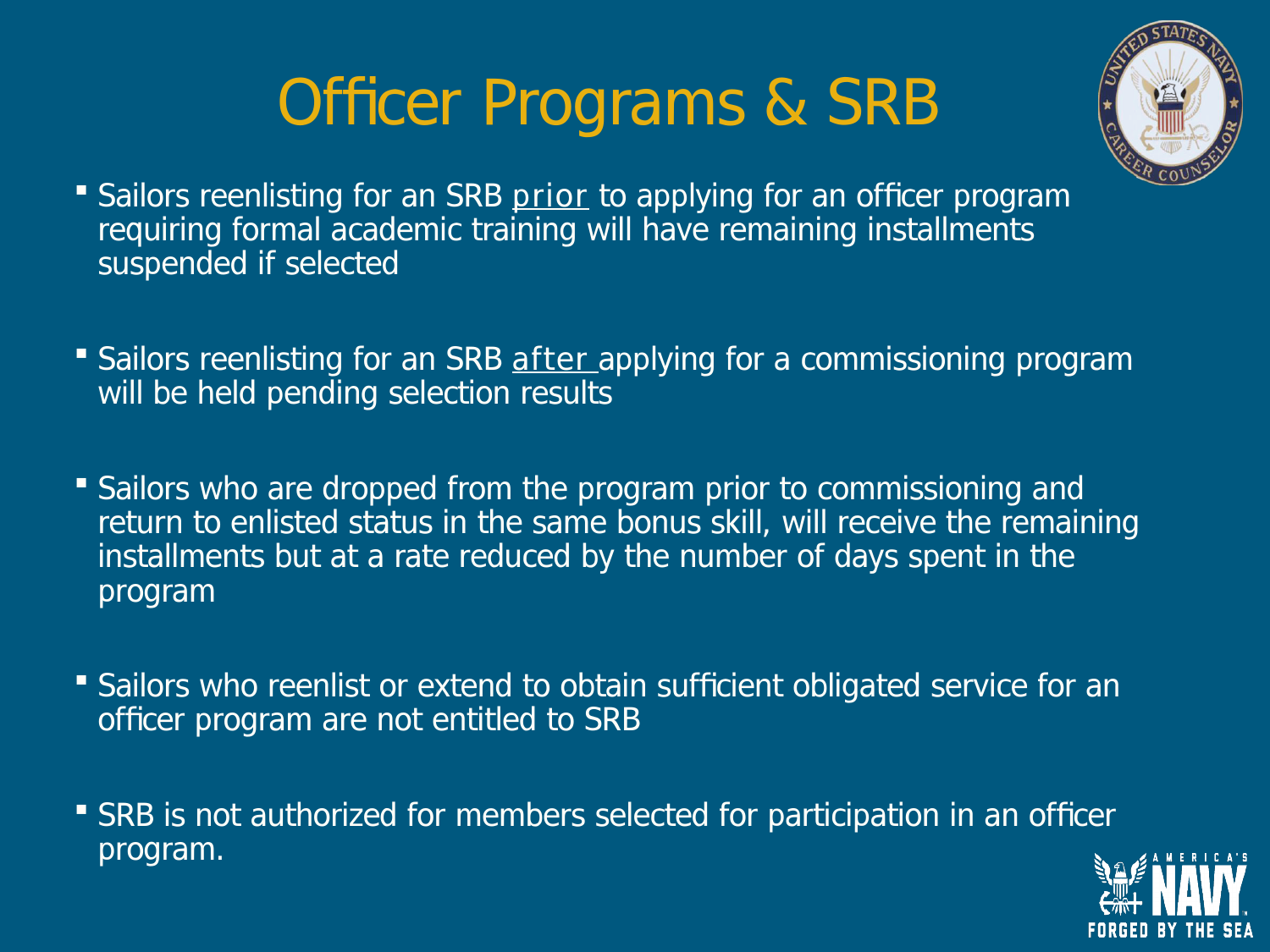

# Officer Programs & SRB
Sailors reenlisting for an SRB prior to applying for an officer program requiring formal academic training will have remaining installments suspended if selected

Sailors reenlisting for an SRB after applying for a commissioning program will be held pending selection results

Sailors who are dropped from the program prior to commissioning and return to enlisted status in the same bonus skill, will receive the remaining installments but at a rate reduced by the number of days spent in the program

Sailors who reenlist or extend to obtain sufficient obligated service for an officer program are not entitled to SRB

SRB is not authorized for members selected for participation in an officer program.